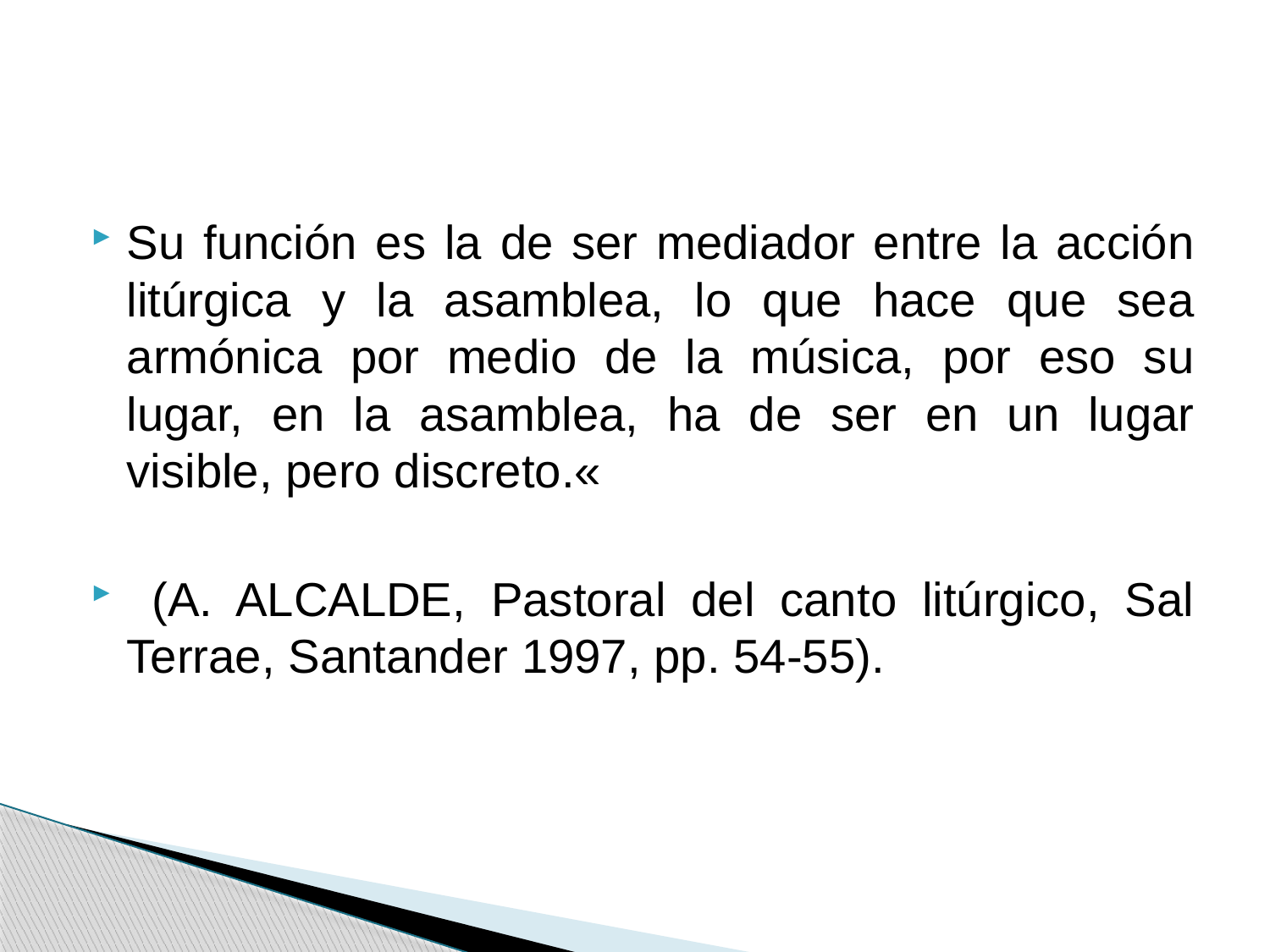

#
Su función es la de ser mediador entre la acción litúrgica y la asamblea, lo que hace que sea armónica por medio de la música, por eso su lugar, en la asamblea, ha de ser en un lugar visible, pero discreto.«

 (A. ALCALDE, Pastoral del canto litúrgico, Sal Terrae, Santander 1997, pp. 54-55).